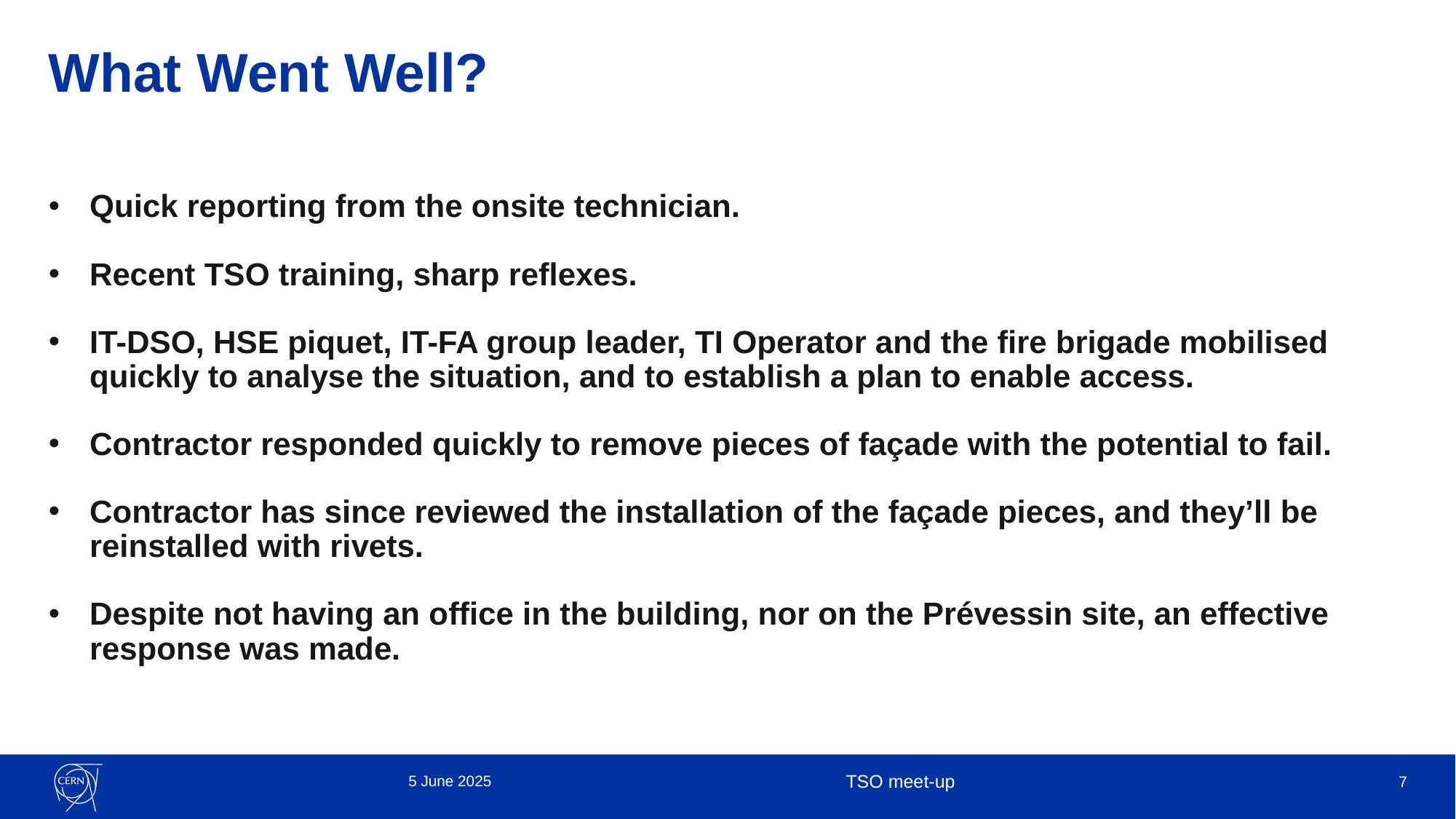

# What Went Well?
Quick reporting from the onsite technician.
Recent TSO training, sharp reflexes.
IT-DSO, HSE piquet, IT-FA group leader, TI Operator and the fire brigade mobilised quickly to analyse the situation, and to establish a plan to enable access.
Contractor responded quickly to remove pieces of façade with the potential to fail.
Contractor has since reviewed the installation of the façade pieces, and they’ll be reinstalled with rivets.
Despite not having an office in the building, nor on the Prévessin site, an effective response was made.
5 June 2025
TSO meet-up
7